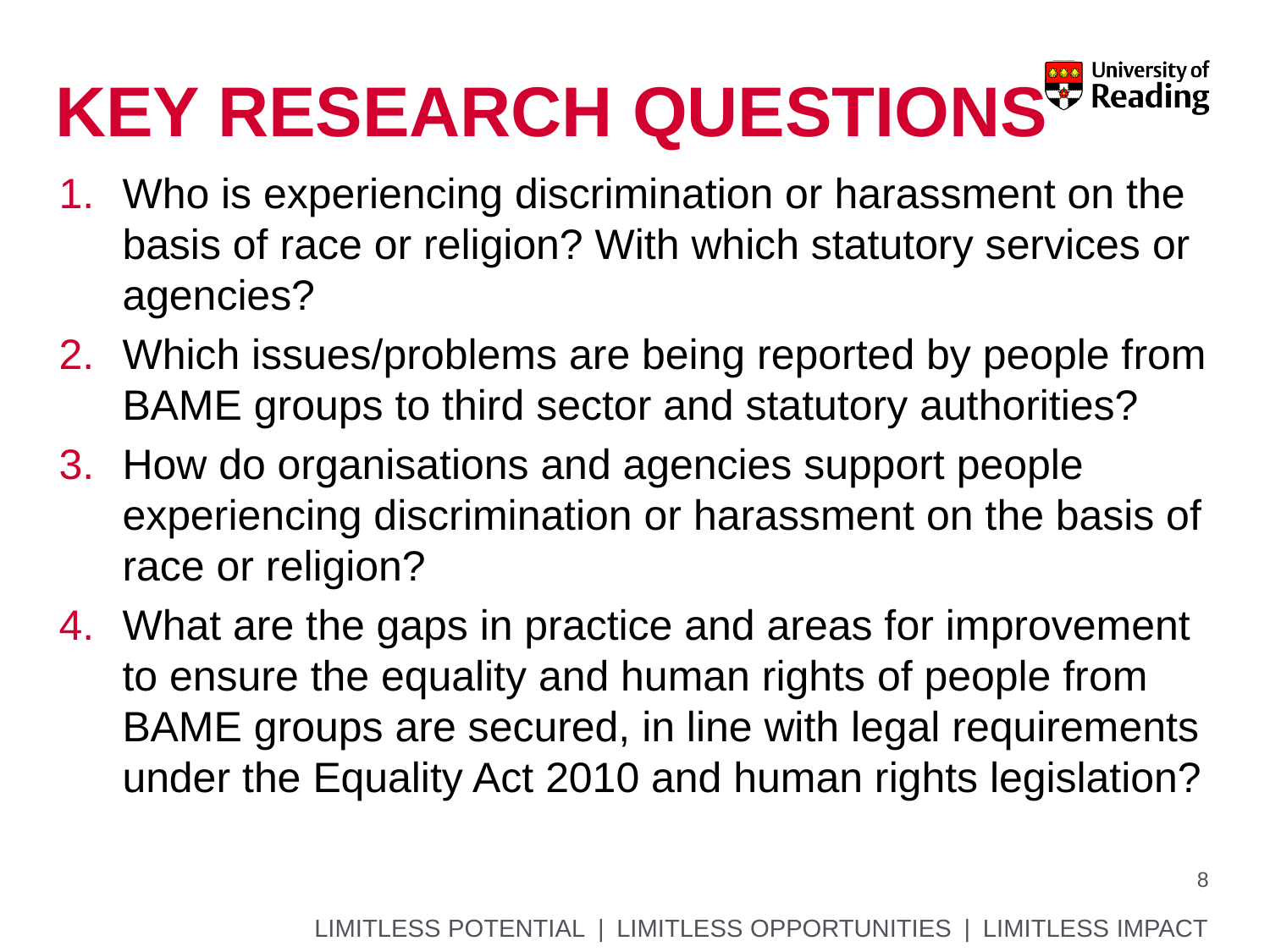

# Key research questions
Who is experiencing discrimination or harassment on the basis of race or religion? With which statutory services or agencies?
Which issues/problems are being reported by people from BAME groups to third sector and statutory authorities?
How do organisations and agencies support people experiencing discrimination or harassment on the basis of race or religion?
What are the gaps in practice and areas for improvement to ensure the equality and human rights of people from BAME groups are secured, in line with legal requirements under the Equality Act 2010 and human rights legislation?

8